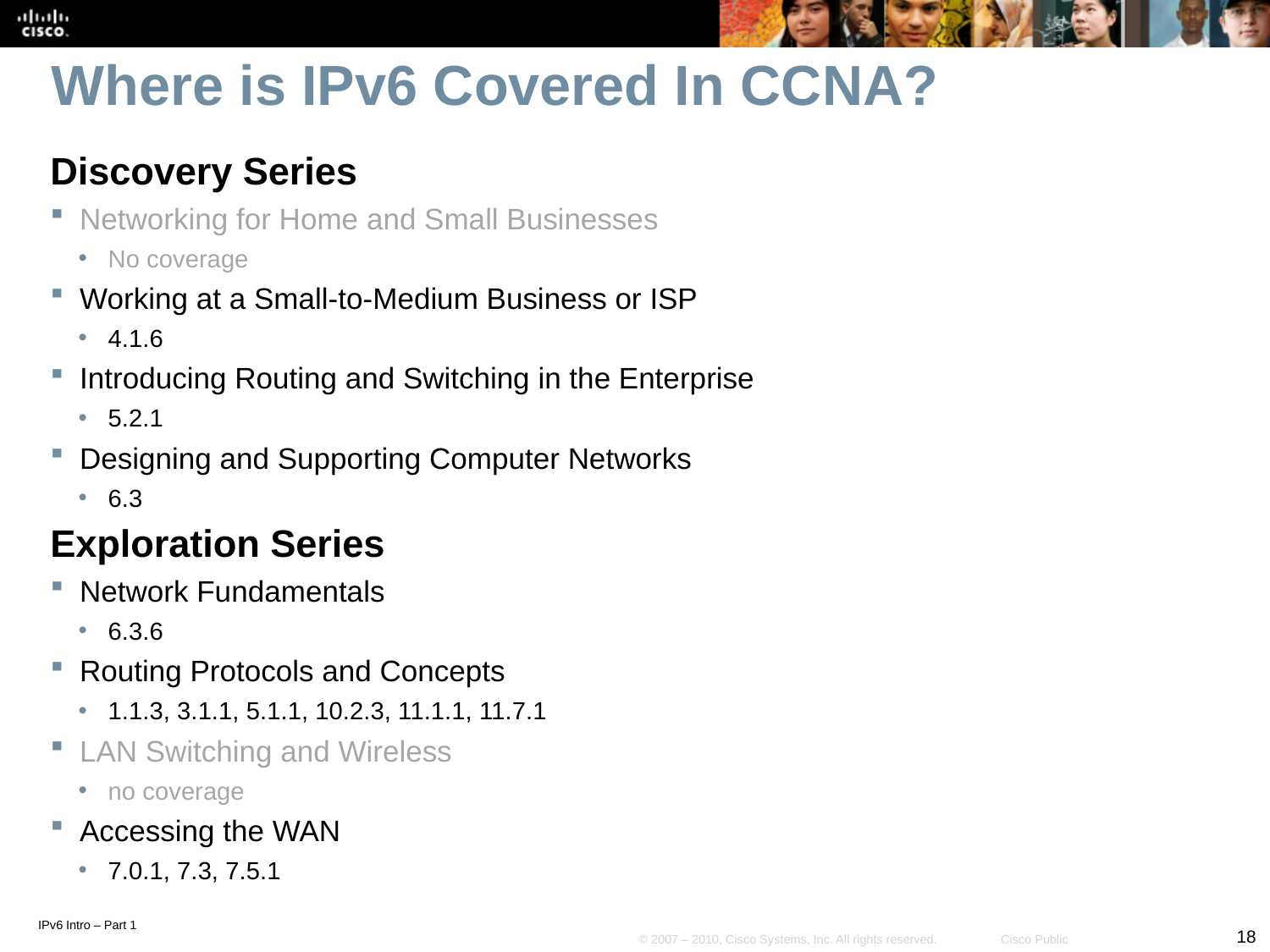

# Where is IPv6 Covered In CCNA?
Discovery Series
Networking for Home and Small Businesses
No coverage
Working at a Small-to-Medium Business or ISP
4.1.6
Introducing Routing and Switching in the Enterprise
5.2.1
Designing and Supporting Computer Networks
6.3
Exploration Series
Network Fundamentals
6.3.6
Routing Protocols and Concepts
1.1.3, 3.1.1, 5.1.1, 10.2.3, 11.1.1, 11.7.1
LAN Switching and Wireless
no coverage
Accessing the WAN
7.0.1, 7.3, 7.5.1